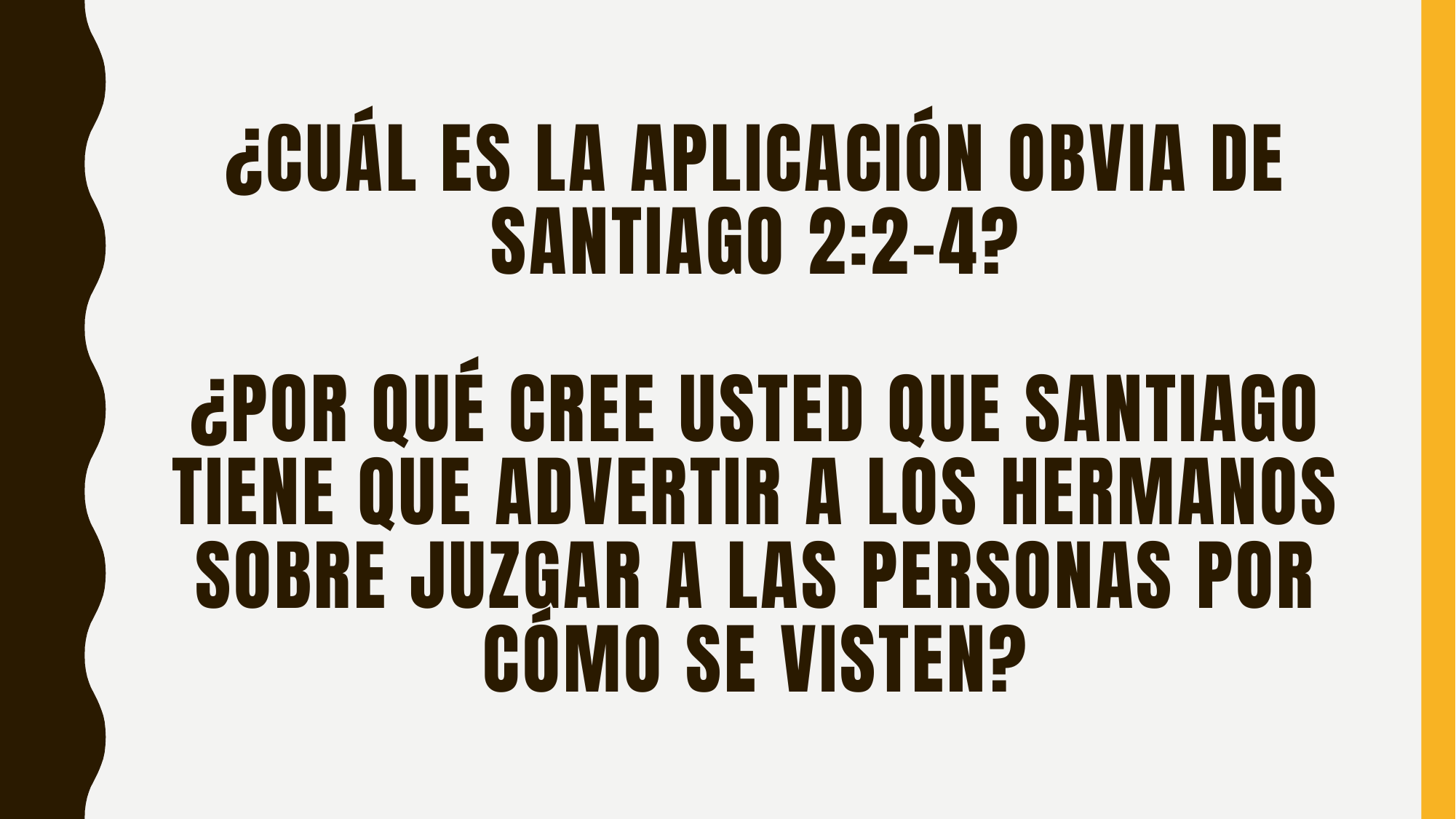

# ¿Cuál es la aplicación obvia de Santiago 2:2-4? ¿Por qué cree usted que Santiago tiene que advertir a los hermanos sobre juzgar a las personas por cómo se visten?